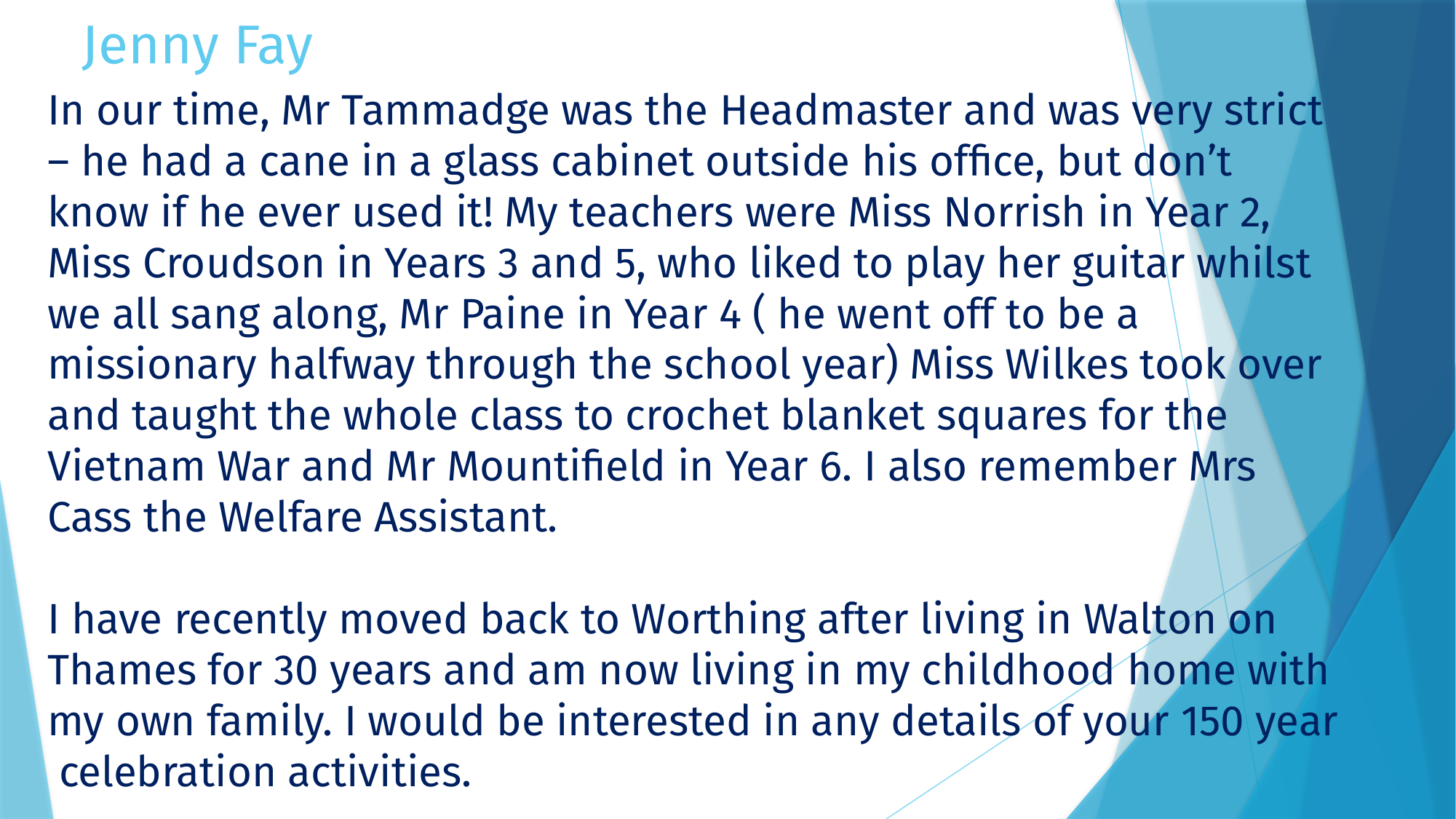

# Jenny Fay
In our time, Mr Tammadge was the Headmaster and was very strict – he had a cane in a glass cabinet outside his office, but don’t know if he ever used it! My teachers were Miss Norrish in Year 2, Miss Croudson in Years 3 and 5, who liked to play her guitar whilst we all sang along, Mr Paine in Year 4 ( he went off to be a missionary halfway through the school year) Miss Wilkes took over and taught the whole class to crochet blanket squares for the Vietnam War and Mr Mountifield in Year 6. I also remember Mrs Cass the Welfare Assistant.

I have recently moved back to Worthing after living in Walton on Thames for 30 years and am now living in my childhood home with my own family. I would be interested in any details of your 150 year  celebration activities.